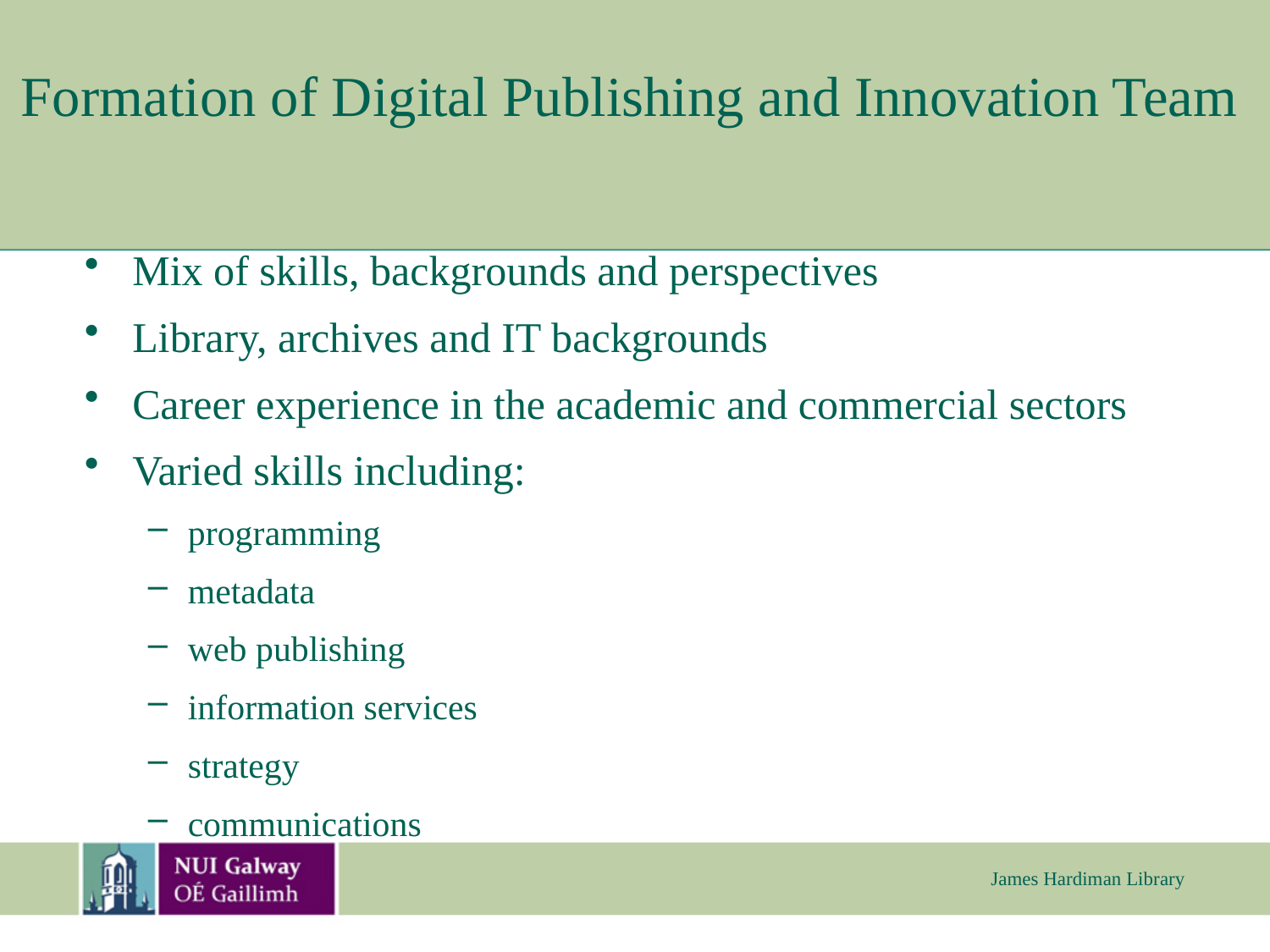

# Formation of Digital Publishing and Innovation Team
Mix of skills, backgrounds and perspectives
Library, archives and IT backgrounds
Career experience in the academic and commercial sectors
Varied skills including:
programming
metadata
web publishing
information services
strategy
communications
James Hardiman Library